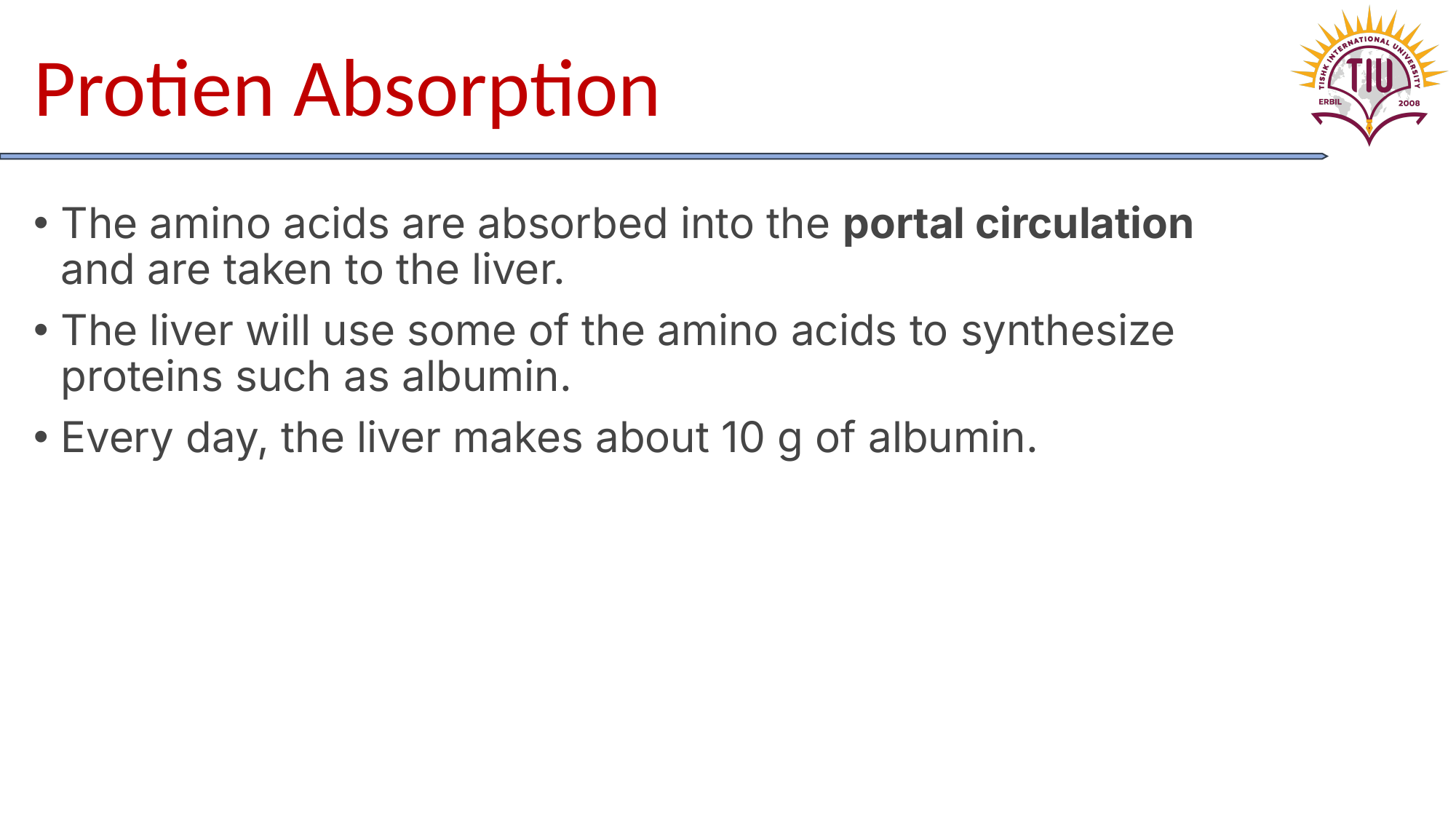

# Protien Absorption
The amino acids are absorbed into the portal circulation and are taken to the liver.
The liver will use some of the amino acids to synthesize proteins such as albumin.
Every day, the liver makes about 10 g of albumin.